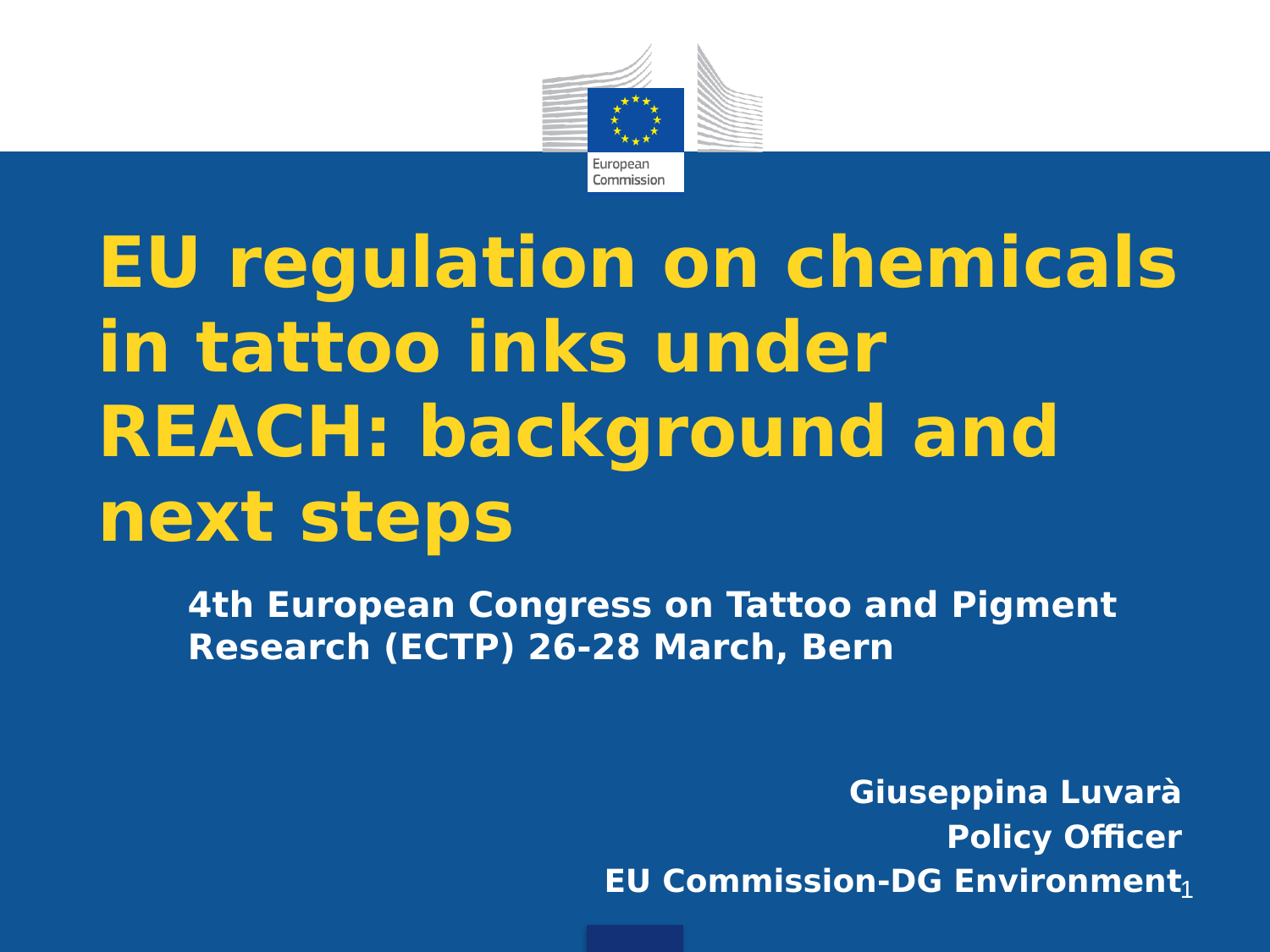

# EU regulation on chemicals in tattoo inks under REACH: background and next steps
4th European Congress on Tattoo and Pigment Research (ECTP) 26-28 March, Bern

Giuseppina Luvarà
Policy Officer
EU Commission-DG Environment
1